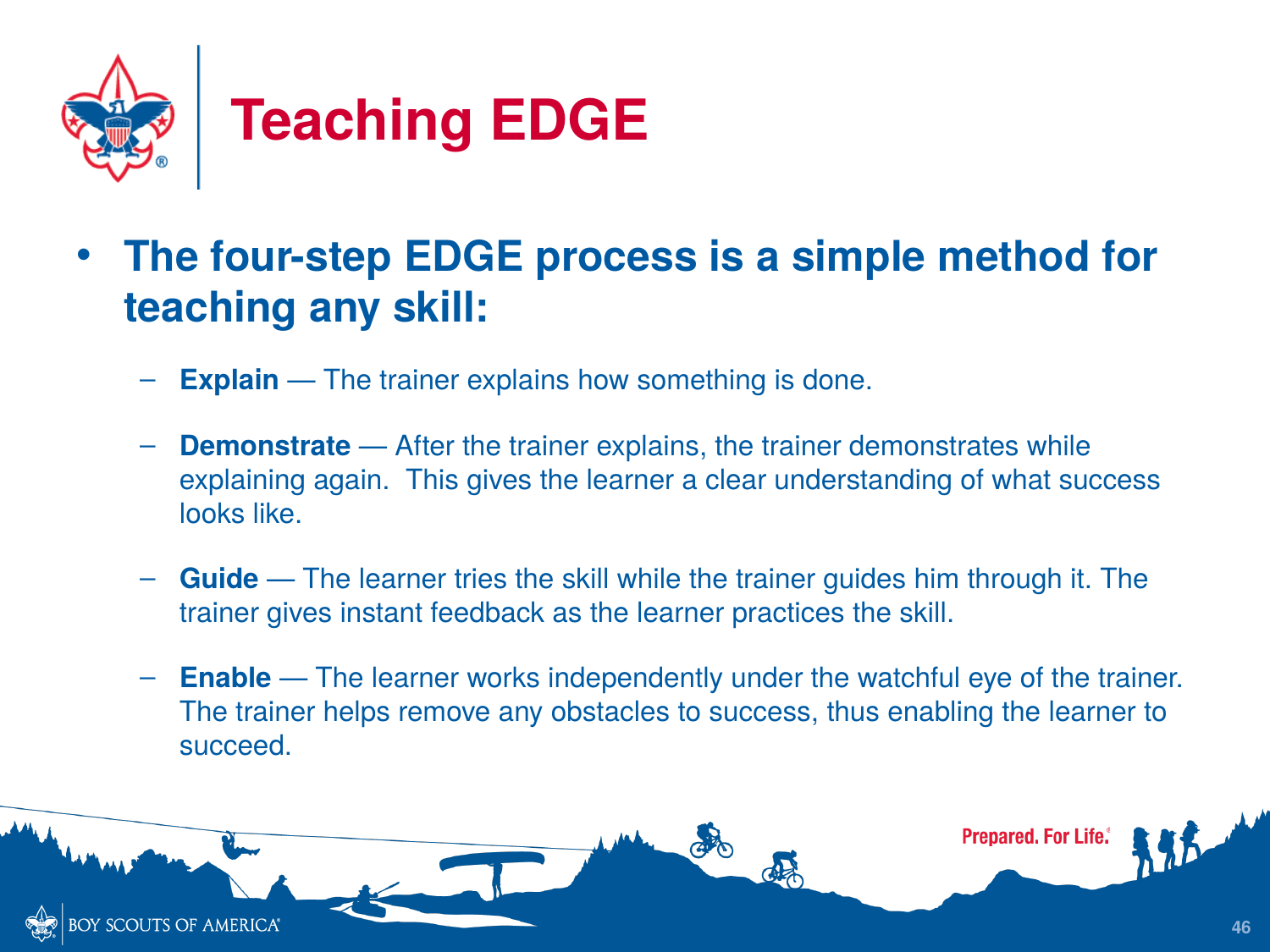

# Teaching EDGE
The four-step EDGE process is a simple method for teaching any skill:
Explain — The trainer explains how something is done.
Demonstrate — After the trainer explains, the trainer demonstrates while explaining again.  This gives the learner a clear understanding of what success looks like.
Guide — The learner tries the skill while the trainer guides him through it. The trainer gives instant feedback as the learner practices the skill.
Enable — The learner works independently under the watchful eye of the trainer. The trainer helps remove any obstacles to success, thus enabling the learner to succeed.

46